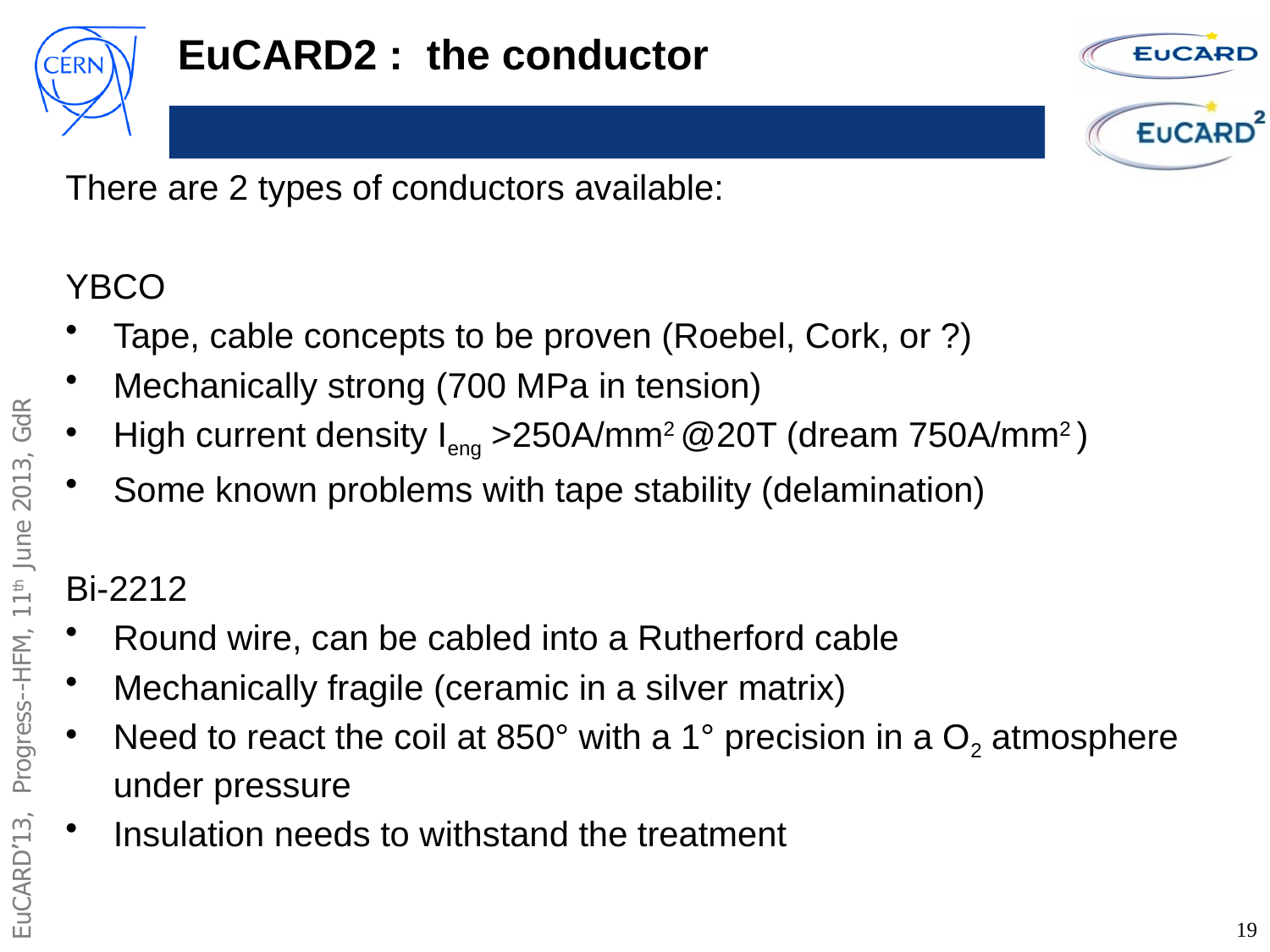

# EuCARD2 :  the conductor
There are 2 types of conductors available:

YBCO
Tape, cable concepts to be proven (Roebel, Cork, or ?)
Mechanically strong (700 MPa in tension)
High current density Ieng >250A/mm2 @20T (dream 750A/mm2 )
Some known problems with tape stability (delamination)

Bi-2212
Round wire, can be cabled into a Rutherford cable
Mechanically fragile (ceramic in a silver matrix)
Need to react the coil at 850° with a 1° precision in a O2 atmosphere under pressure
Insulation needs to withstand the treatment
19